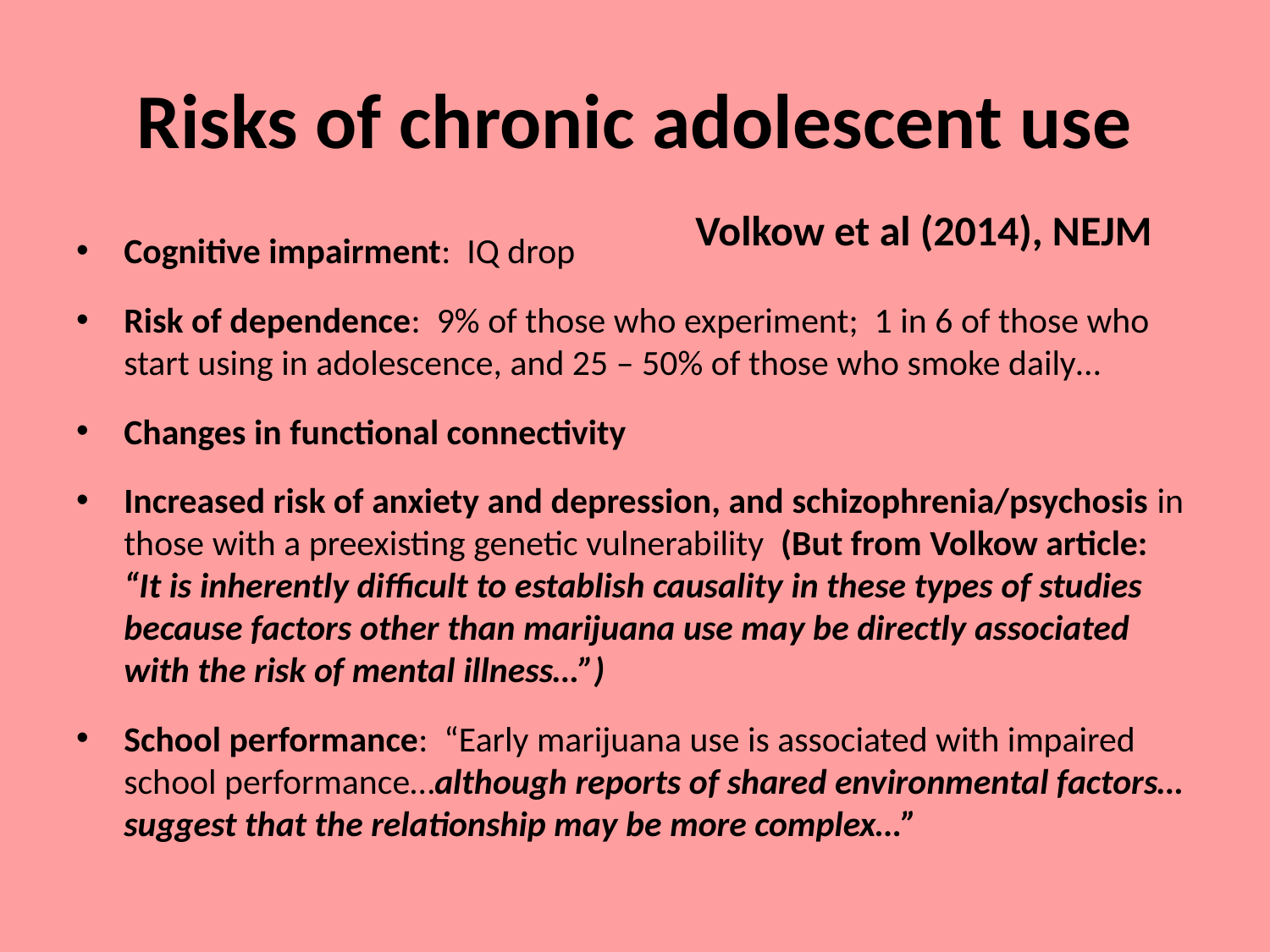

# Risks of chronic adolescent use
Volkow et al (2014), NEJM
Cognitive impairment:  IQ drop

Risk of dependence:  9% of those who experiment;  1 in 6 of those who start using in adolescence, and 25 – 50% of those who smoke daily…

Changes in functional connectivity

Increased risk of anxiety and depression, and schizophrenia/psychosis in those with a preexisting genetic vulnerability  (But from Volkow article:  “It is inherently difficult to establish causality in these types of studies because factors other than marijuana use may be directly associated with the risk of mental illness…”)

School performance:  “Early marijuana use is associated with impaired school performance…although reports of shared environmental factors…suggest that the relationship may be more complex…”